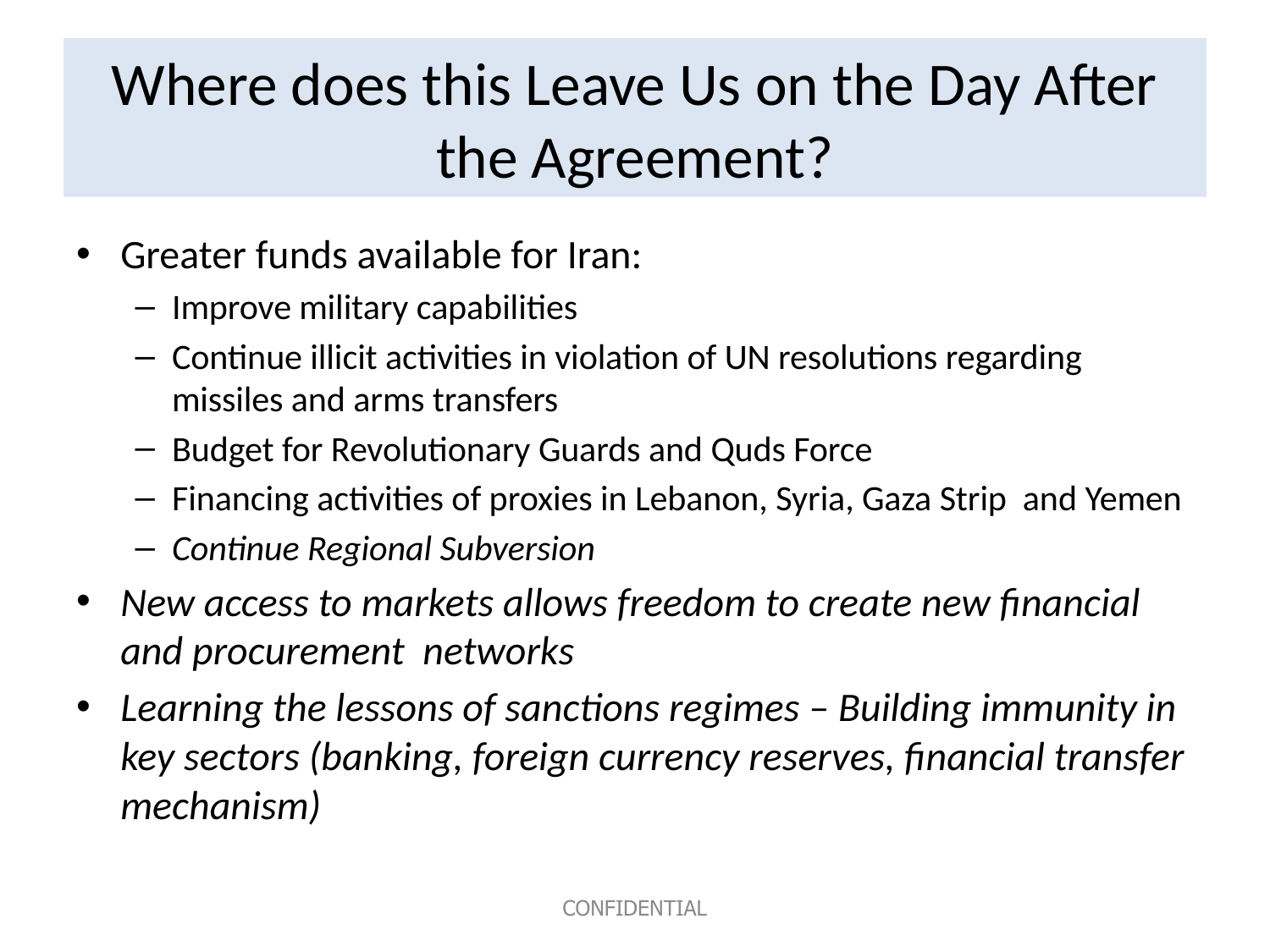

# Where does this Leave Us on the Day After the Agreement?
Greater funds available for Iran:
Improve military capabilities
Continue illicit activities in violation of UN resolutions regarding missiles and arms transfers
Budget for Revolutionary Guards and Quds Force
Financing activities of proxies in Lebanon, Syria, Gaza Strip  and Yemen
Continue Regional Subversion
New access to markets allows freedom to create new financial and procurement  networks
Learning the lessons of sanctions regimes – Building immunity in key sectors (banking, foreign currency reserves, financial transfer mechanism)
CONFIDENTIAL